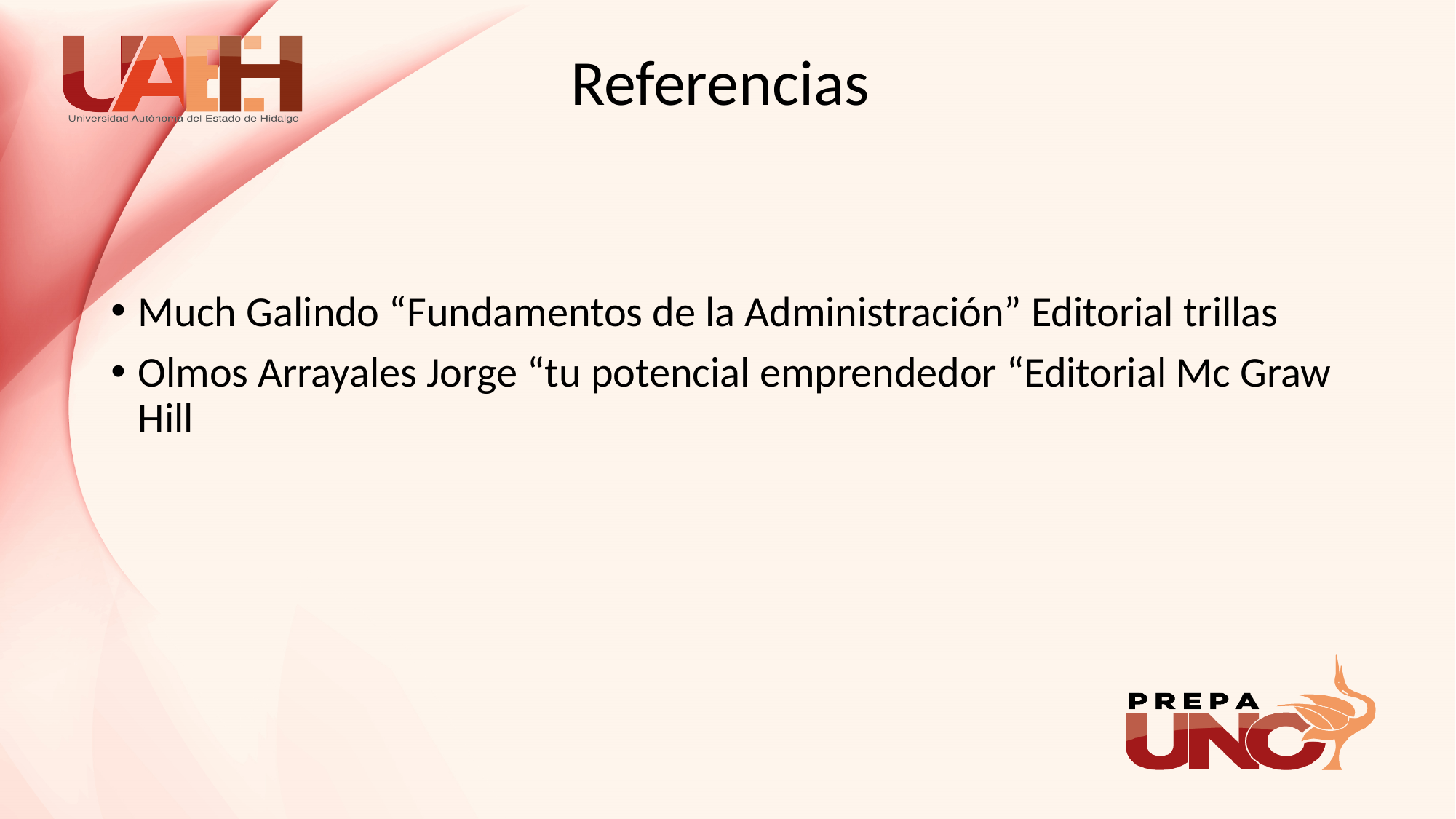

# Referencias

Much Galindo “Fundamentos de la Administración” Editorial trillas
Olmos Arrayales Jorge “tu potencial emprendedor “Editorial Mc Graw Hill